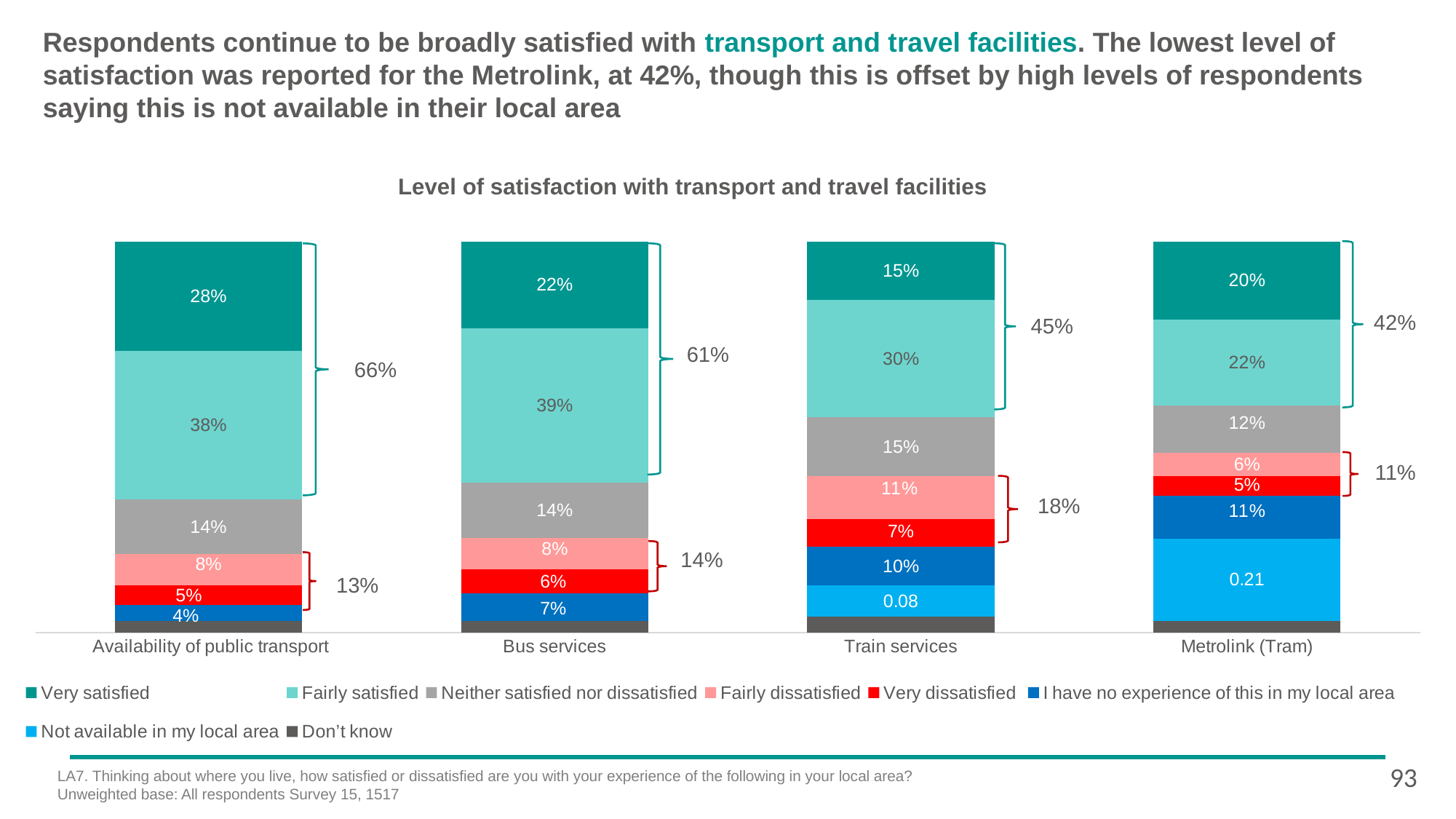

Respondents continue to be broadly satisfied with transport and travel facilities. The lowest level of satisfaction was reported for the Metrolink, at 42%, though this is offset by high levels of respondents saying this is not available in their local area
Level of satisfaction with transport and travel facilities

### Chart

| Category | Don’t know  | Not available in my local area | I have no experience of this in my local area | Very dissatisfied  | Fairly dissatisfied | Neither satisfied nor dissatisfied | Fairly satisfied | Very satisfied |
|---|---|---|---|---|---|---|---|---|
|  Availability of public transport | 0.03 | None | 0.04 | 0.05 | 0.08 | 0.14 | 0.38 | 0.28 |
| Bus services | 0.03 | None | 0.07 | 0.06 | 0.08 | 0.14 | 0.39 | 0.22 |
| Train services | 0.04 | 0.08 | 0.1 | 0.07 | 0.11 | 0.15 | 0.3 | 0.15 |
| Metrolink (Tram) | 0.03 | 0.21 | 0.11 | 0.05 | 0.06 | 0.12 | 0.22 | 0.2 |

42%
45%
61%
66%

11%

18%
14%

13%
93
LA7. Thinking about where you live, how satisfied or dissatisfied are you with your experience of the following in your local area?
Unweighted base: All respondents Survey 15, 1517